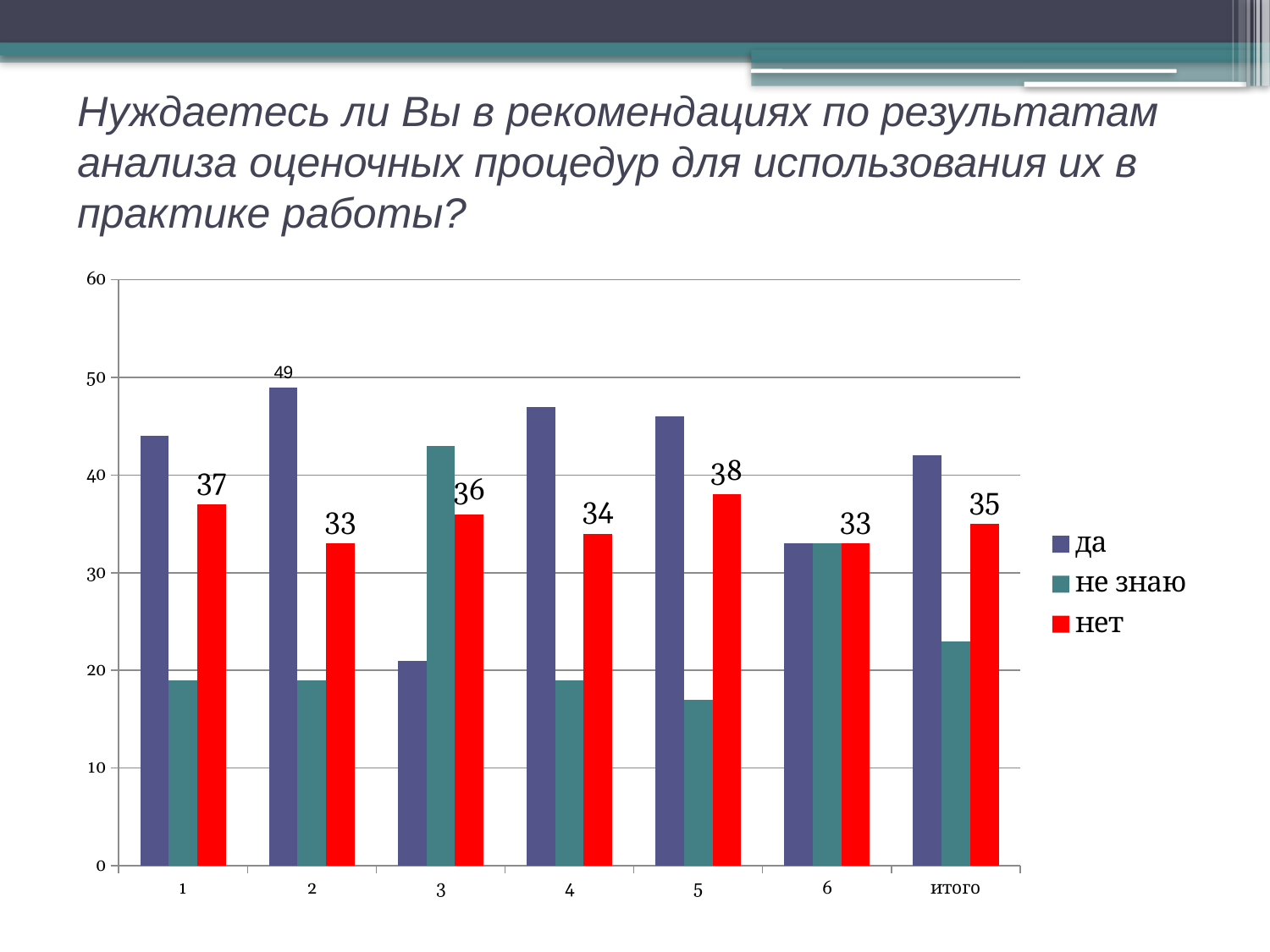

# Нуждаетесь ли Вы в рекомендациях по результатам анализа оценочных процедур для использования их в практике работы?

### Chart

| Category | да | не знаю | нет |
|---|---|---|---|
| 1 | 44.0 | 19.0 | 37.0 |
| 2 | 49.0 | 19.0 | 33.0 |
| 3 | 21.0 | 43.0 | 36.0 |
| 4 | 47.0 | 19.0 | 34.0 |
| 5 | 46.0 | 17.0 | 38.0 |
| 6 | 33.0 | 33.0 | 33.0 |
| итого | 42.0 | 23.0 | 35.0 |